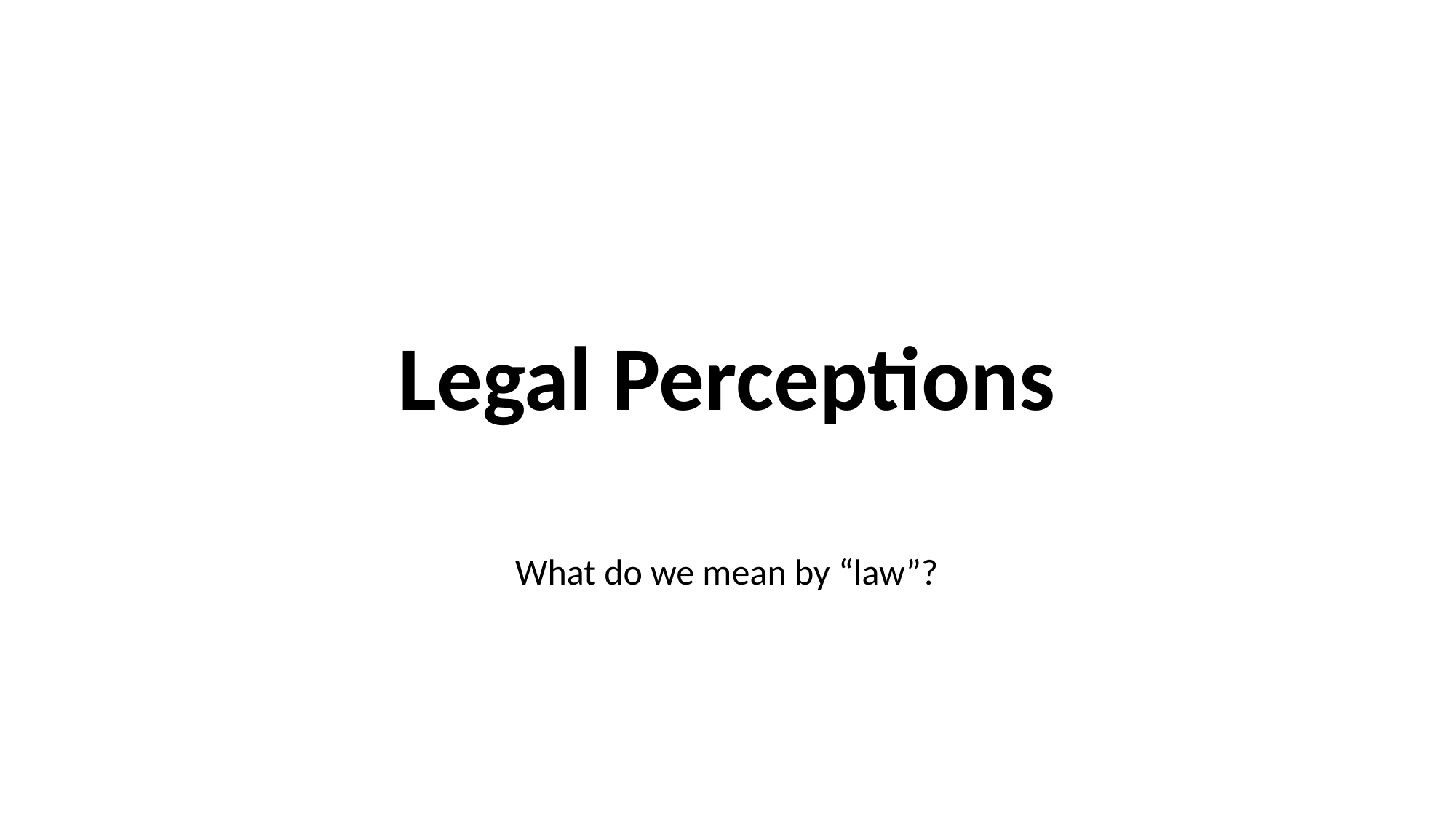

# Legal Perceptions
What do we mean by “law”?